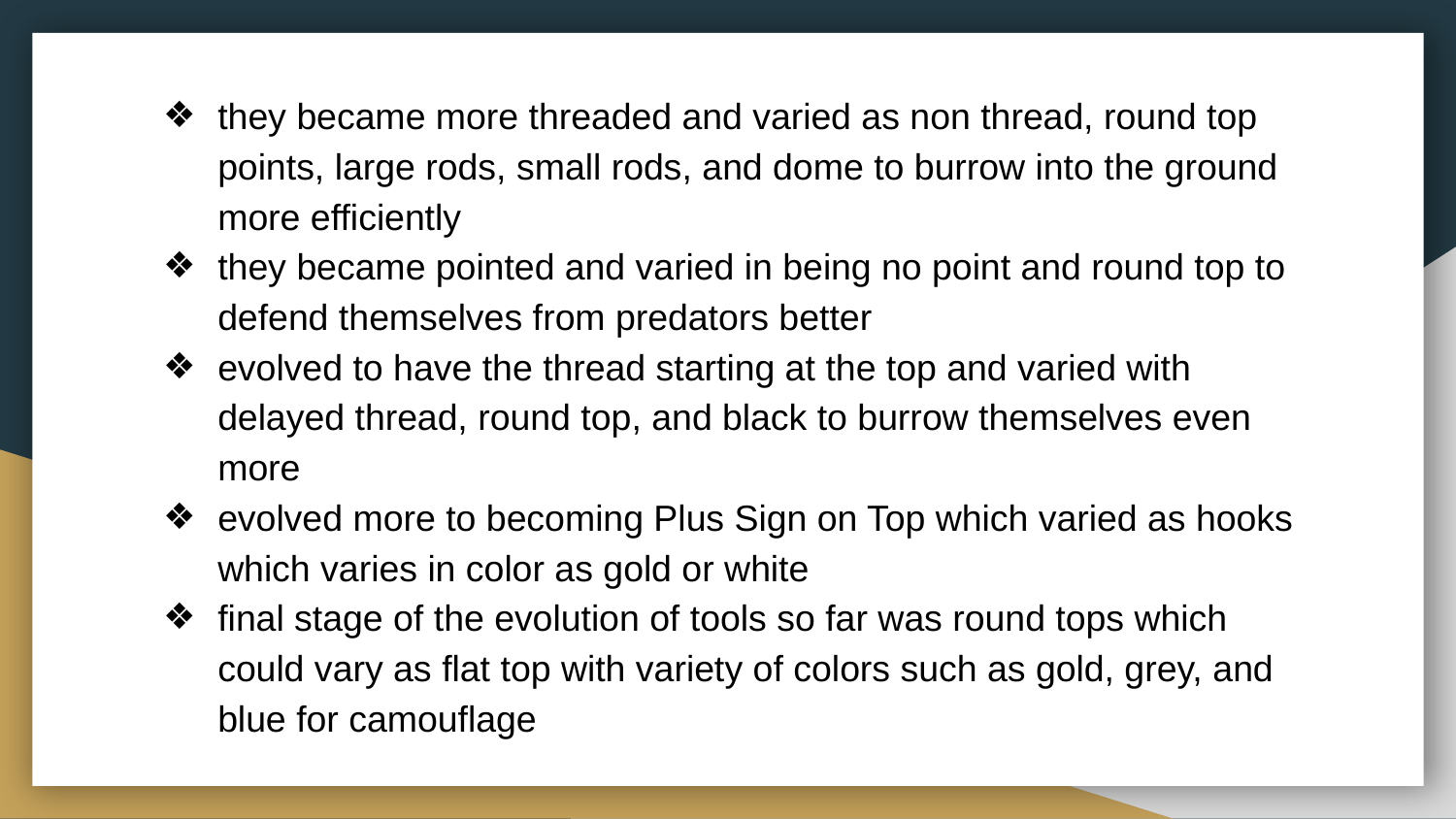

they became more threaded and varied as non thread, round top points, large rods, small rods, and dome to burrow into the ground more efficiently
they became pointed and varied in being no point and round top to defend themselves from predators better
evolved to have the thread starting at the top and varied with delayed thread, round top, and black to burrow themselves even more
evolved more to becoming Plus Sign on Top which varied as hooks which varies in color as gold or white
final stage of the evolution of tools so far was round tops which could vary as flat top with variety of colors such as gold, grey, and blue for camouflage